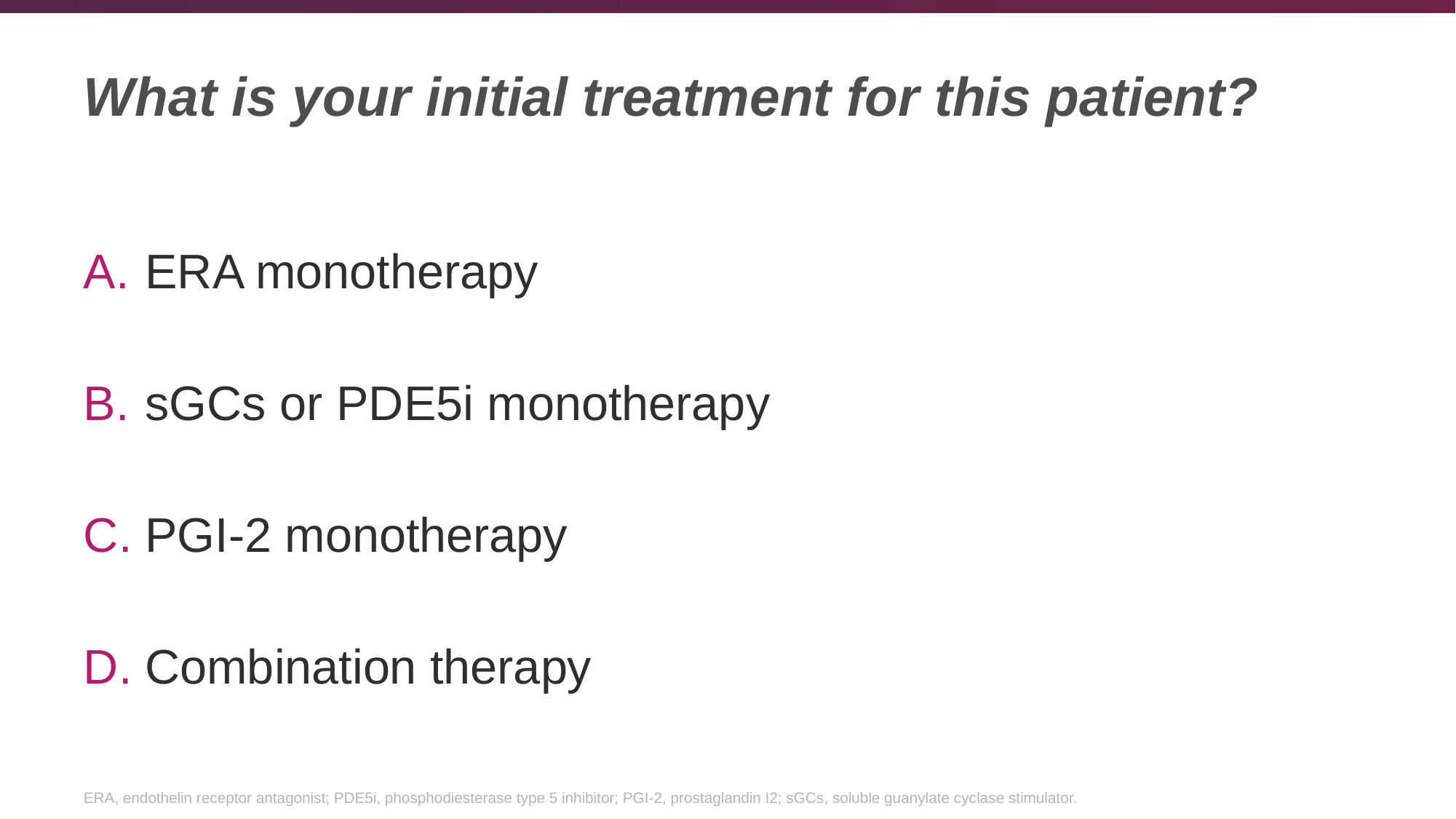

# What is your initial treatment for this patient?
ERA monotherapy
sGCs or PDE5i monotherapy
PGI-2 monotherapy
Combination therapy
ERA, endothelin receptor antagonist; PDE5i, phosphodiesterase type 5 inhibitor; PGI-2, prostaglandin I2; sGCs, soluble guanylate cyclase stimulator.